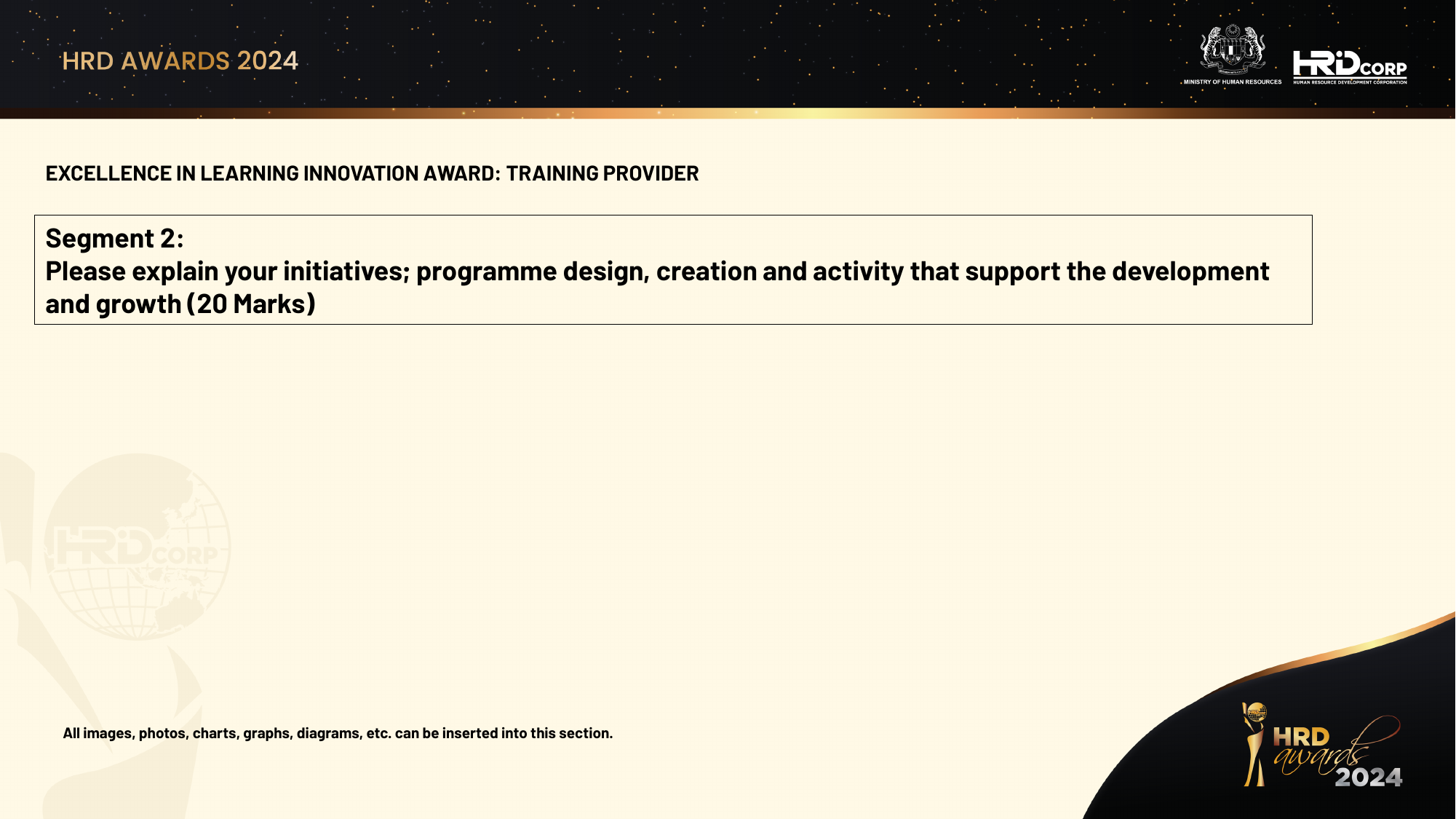

EXCELLENCE IN LEARNING INNOVATION AWARD: TRAINING PROVIDER
Segment 2:
Please explain your initiatives; programme design, creation and activity that support the development and growth (20 Marks)

All images, photos, charts, graphs, diagrams, etc. can be inserted into this section.